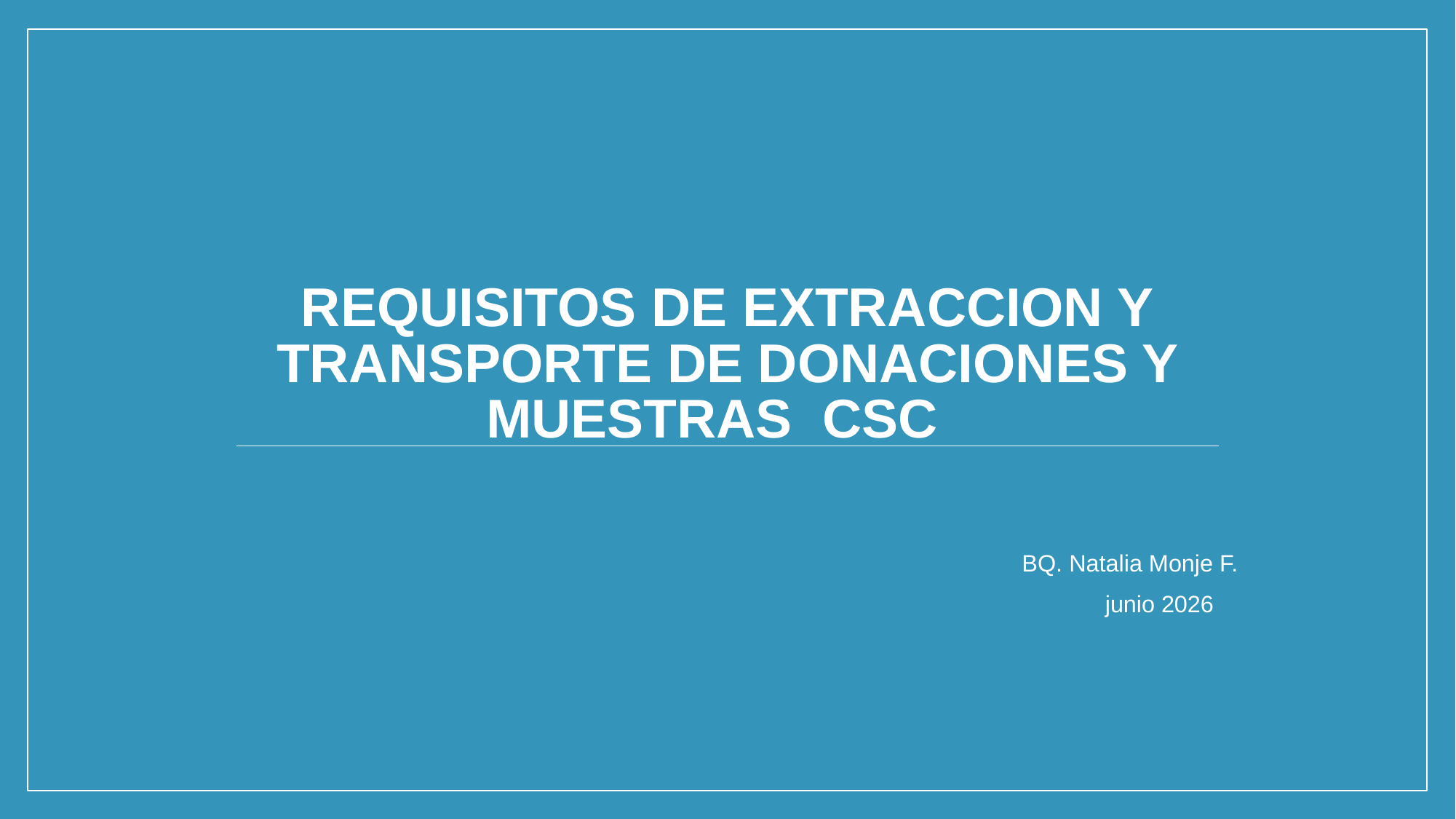

# REQUISITOS DE EXTRACCION Y TRANSPORTE DE DONACIONES Y MUESTRAS  CSC

                                                                                                                           BQ. Natalia Monje F.
                                                                                                                                     junio 2026